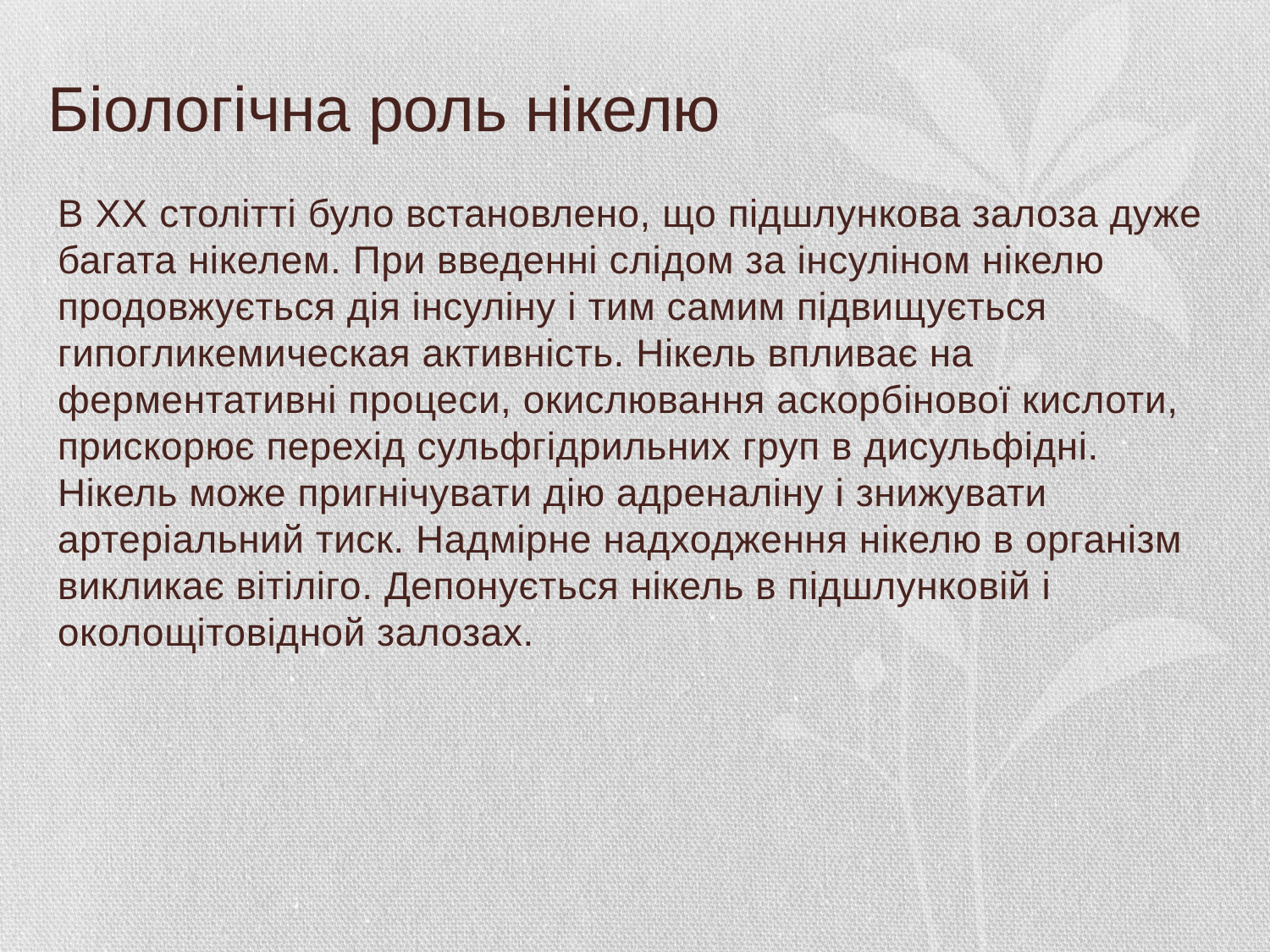

# Біологічна роль нікелю
В XX столітті було встановлено, що підшлункова залоза дуже багата нікелем. При введенні слідом за інсуліном нікелю продовжується дія інсуліну і тим самим підвищується гипогликемическая активність. Нікель впливає на ферментативні процеси, окислювання аскорбінової кислоти, прискорює перехід сульфгідрильних груп в дисульфідні. Нікель може пригнічувати дію адреналіну і знижувати артеріальний тиск. Надмірне надходження нікелю в організм викликає вітіліго. Депонується нікель в підшлунковій і околощітовідной залозах.